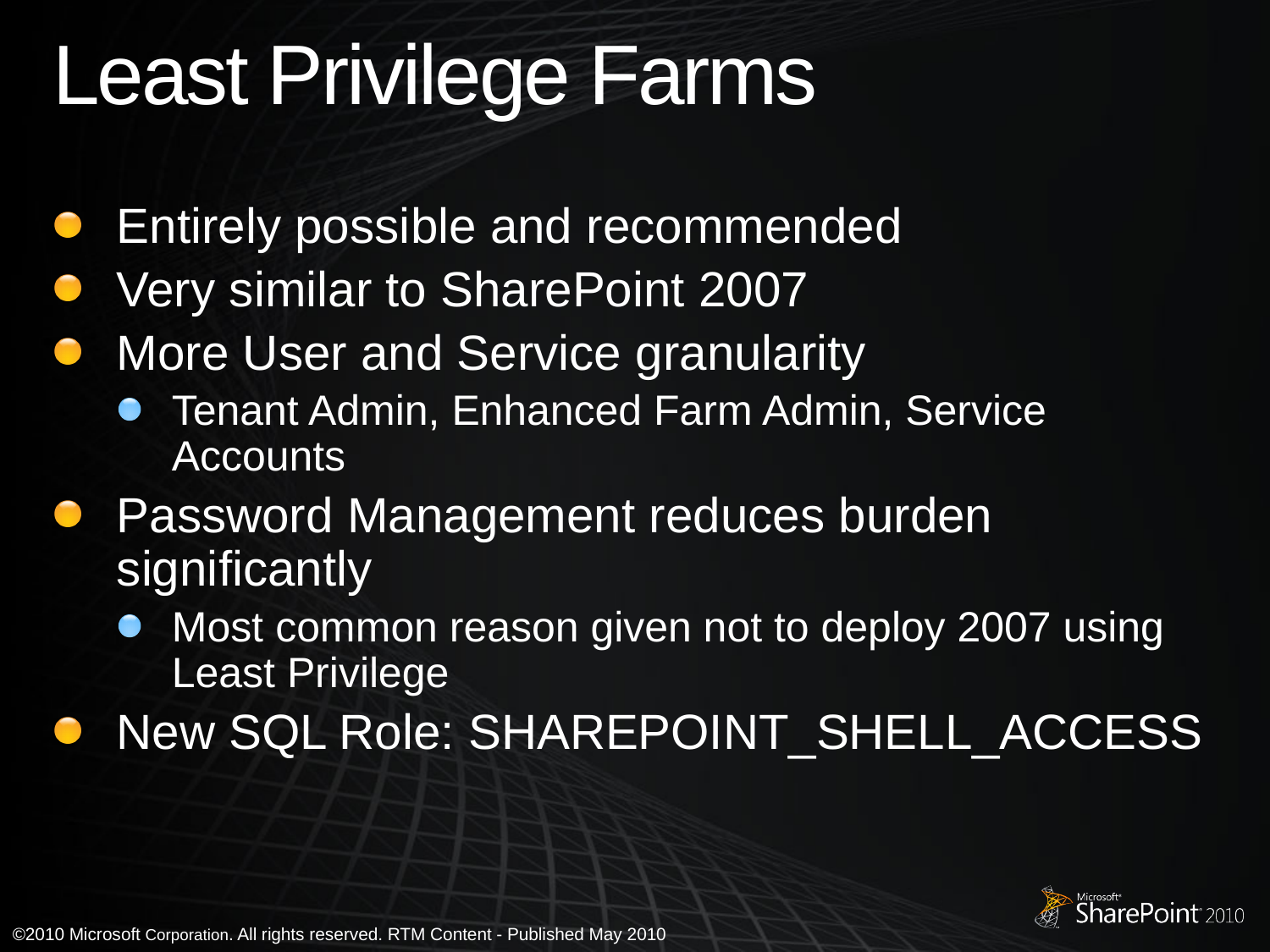

# Least Privilege Farms
Entirely possible and recommended
Very similar to SharePoint 2007
More User and Service granularity
Tenant Admin, Enhanced Farm Admin, Service Accounts
Password Management reduces burden significantly
Most common reason given not to deploy 2007 using Least Privilege
New SQL Role: SHAREPOINT_SHELL_ACCESS